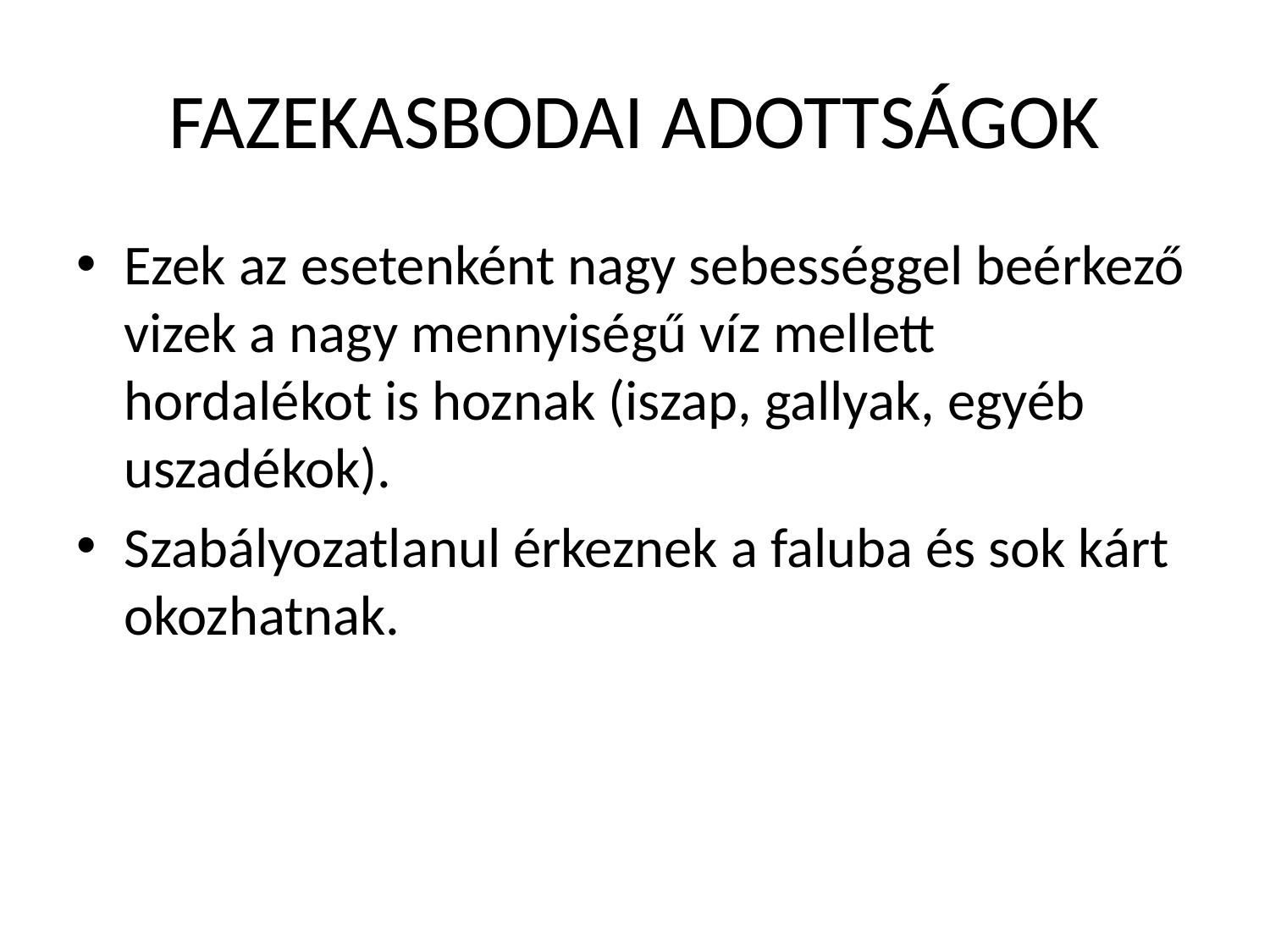

# FAZEKASBODAI ADOTTSÁGOK
Ezek az esetenként nagy sebességgel beérkező vizek a nagy mennyiségű víz mellett hordalékot is hoznak (iszap, gallyak, egyéb uszadékok).
Szabályozatlanul érkeznek a faluba és sok kárt okozhatnak.